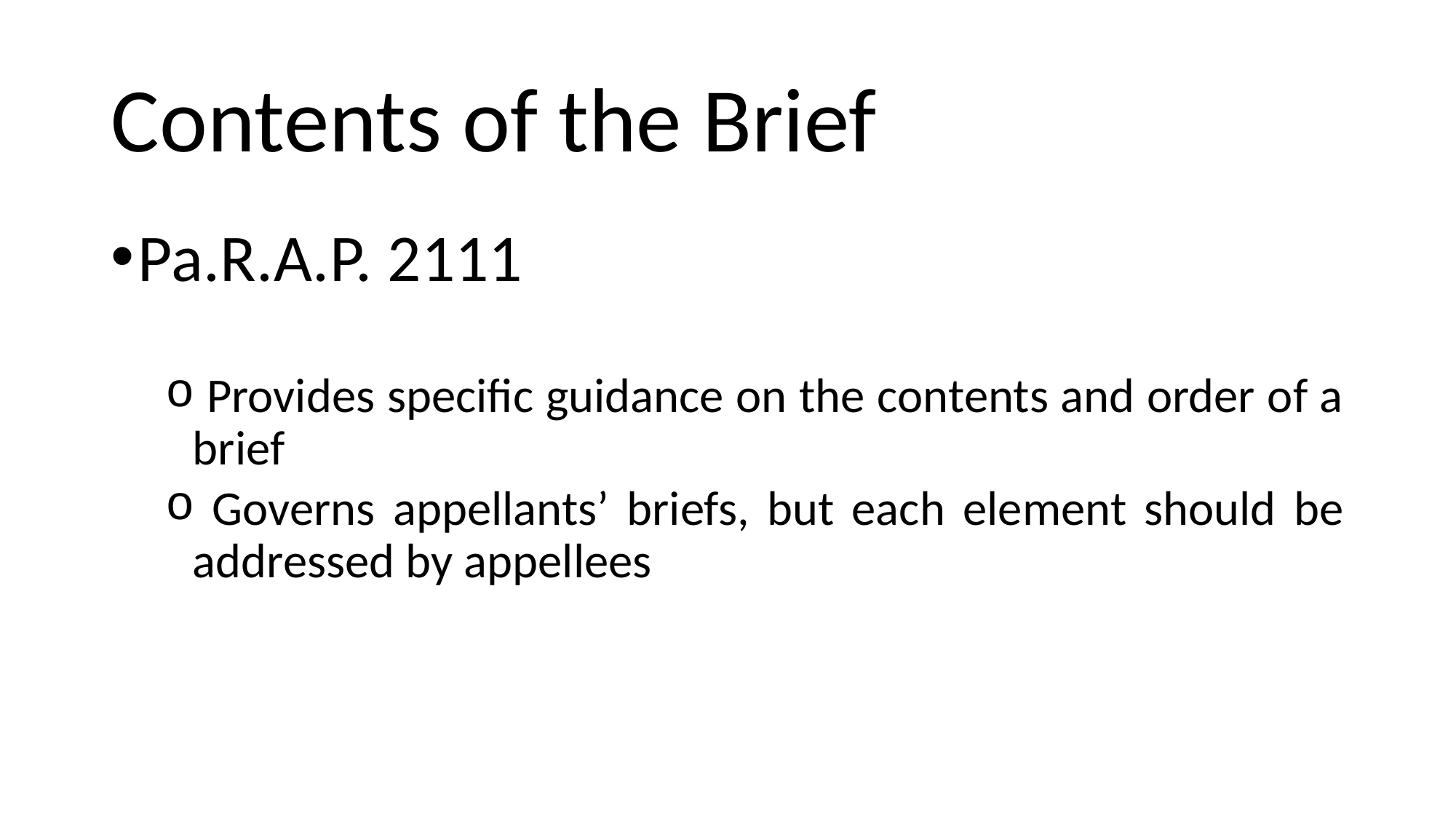

# Contents of the Brief
Pa.R.A.P. 2111

 Provides specific guidance on the contents and order of a brief
 Governs appellants’ briefs, but each element should be addressed by appellees